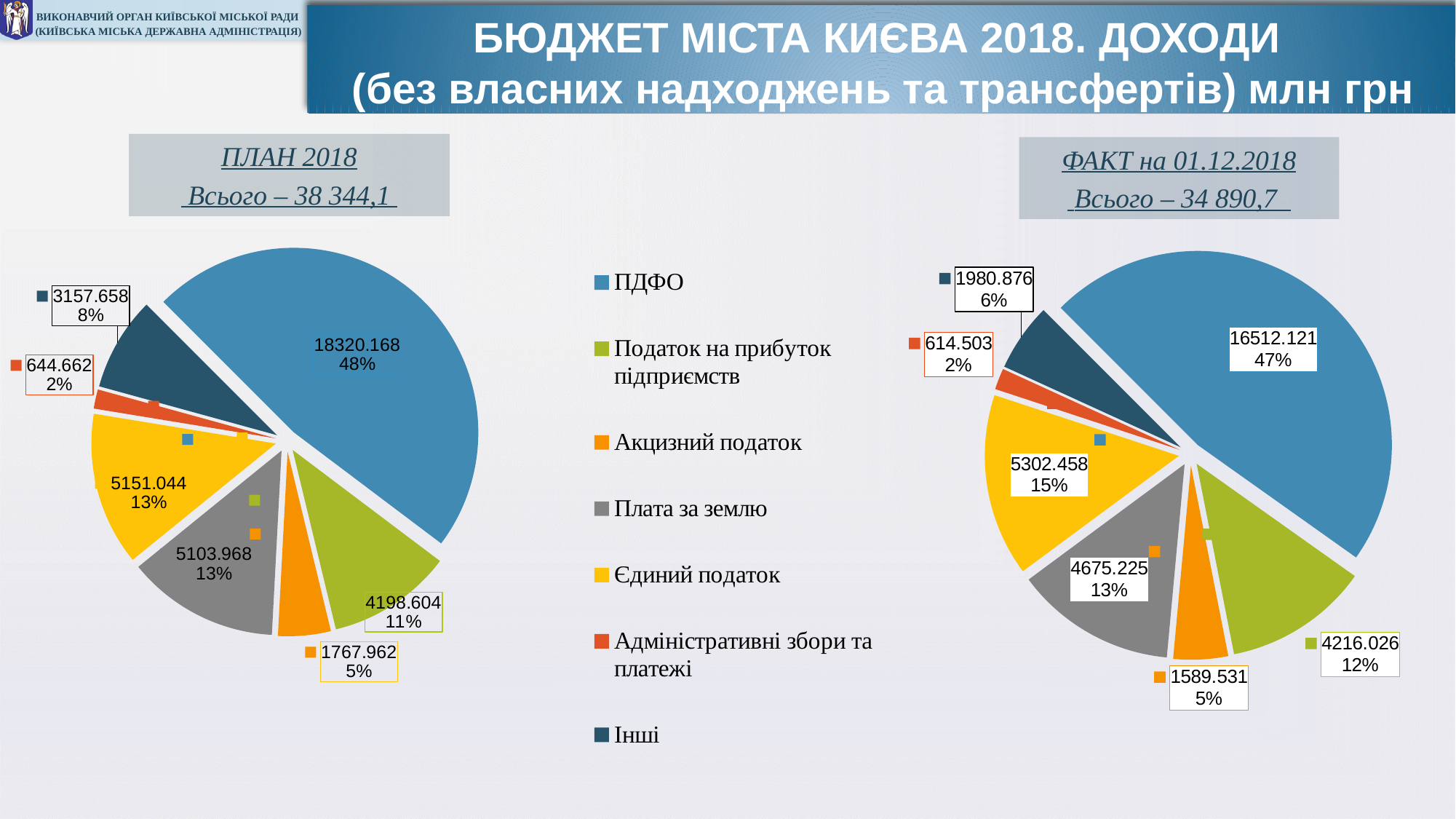

БЮДЖЕТ МІСТА КИЄВА 2018. ДОХОДИ
(без власних надходжень та трансфертів) млн грн

### Chart

| Category |  |
|---|---|
| ПДФО | 18320.168 |
| Податок на прибуток підприємств | 4198.604 |
| Акцизний податок | 1767.962 |
| Плата за землю | 5103.968 |
| Єдиний податок | 5151.044 |
| Адміністративні збори та платежі | 644.662 |
| Інші | 3157.6579999999994 |

### Chart

| Category |  |
|---|---|
| ПДФО | 16512.121 |
| Податок на прибуток підприємств | 4216.026 |
| Акцизний податок | 1589.531 |
| Плата за землю | 4675.225 |
| Єдиний податок | 5302.458 |
| Адміністративні збори та платежі | 614.503 |
| Інші | 1980.8760000000038 |
ПЛАН 2018
 Всього – 38 344,1
ФАКТ на 01.12.2018
 Всього – 34 890,7